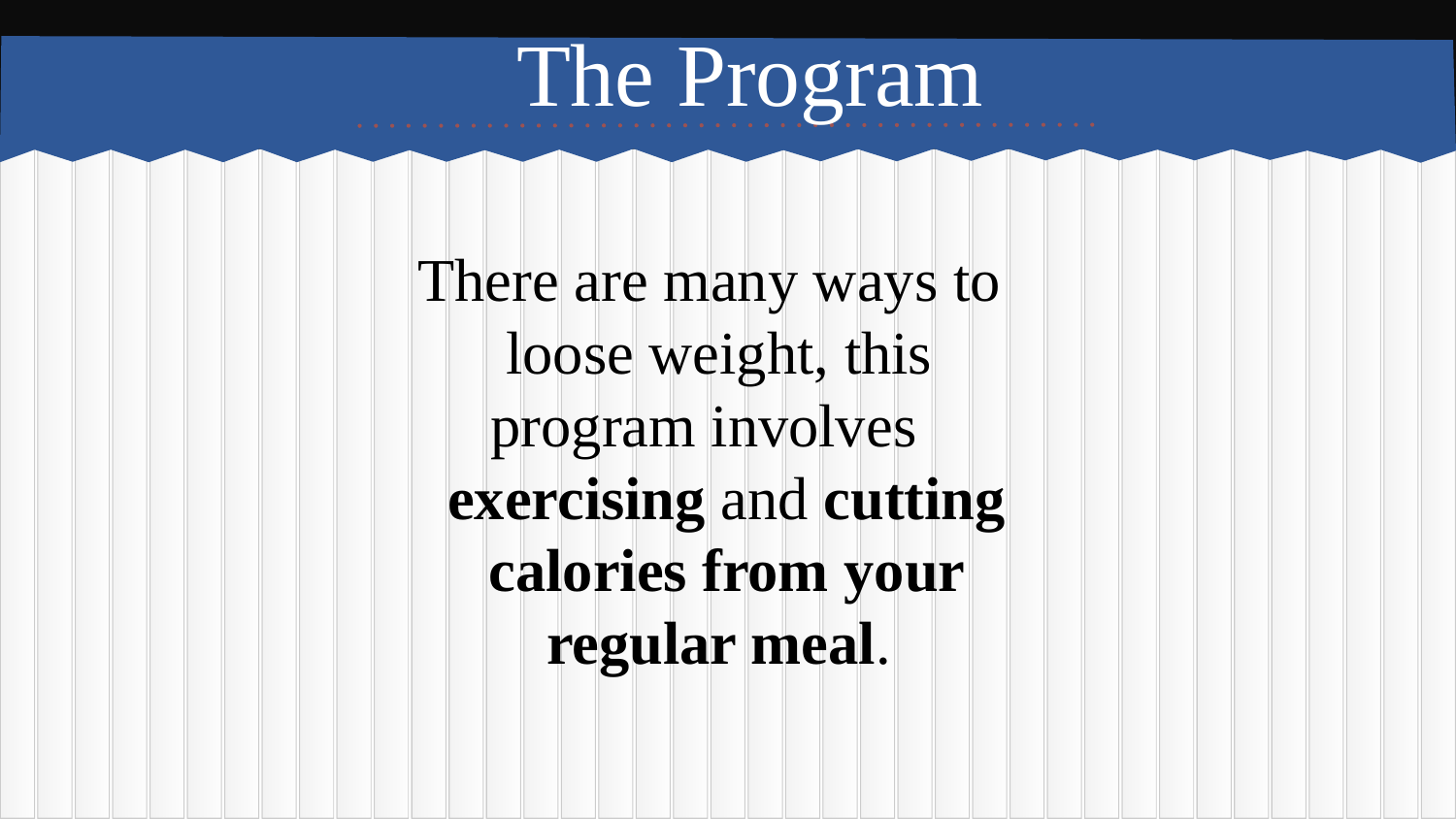

# The Program
There are many ways to loose weight, this  program involves    exercising and cutting calories from your regular meal.